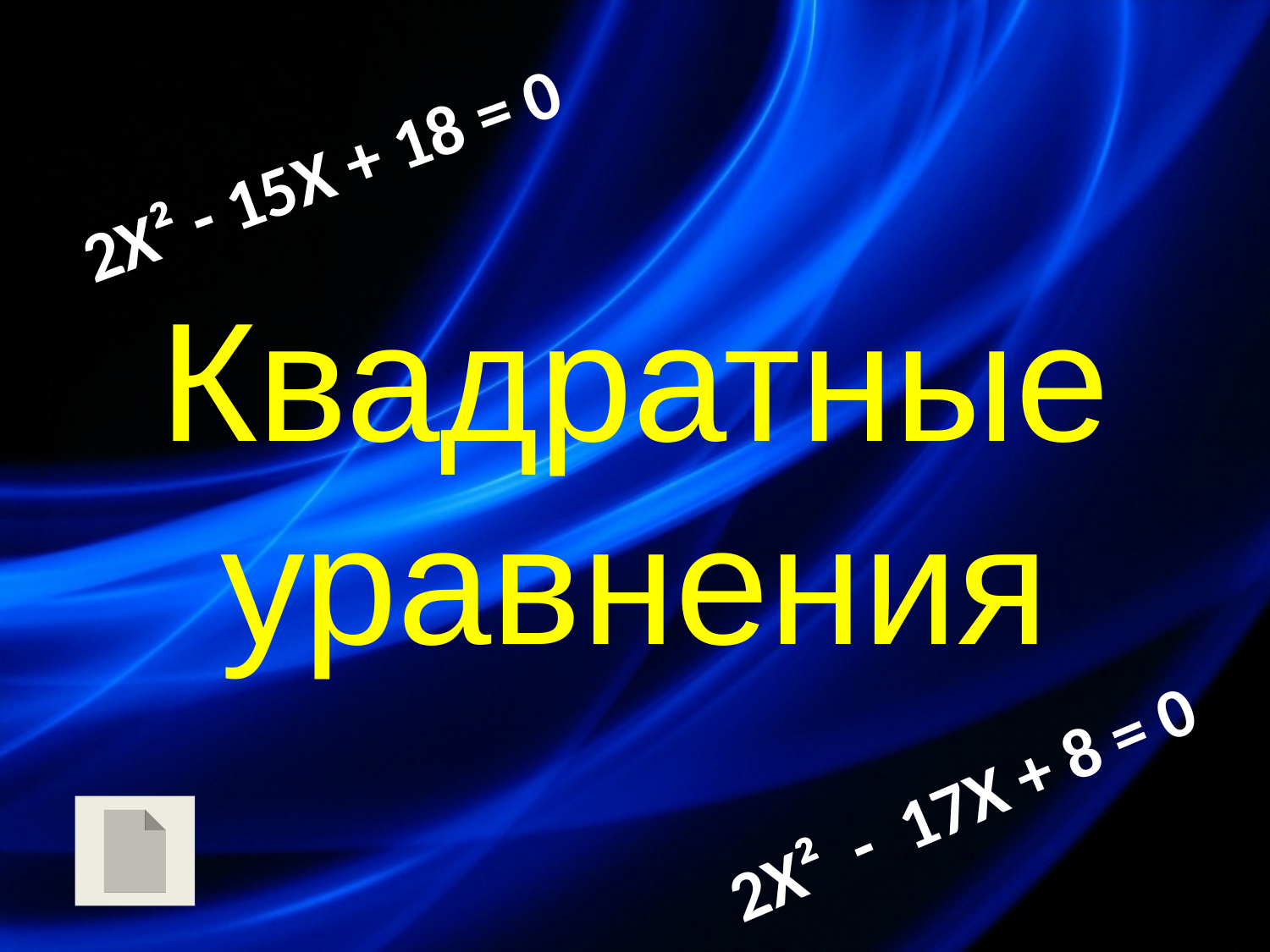

2Х² - 15Х + 18 = 0
# Квадратные уравнения

2Х²  -  17Х + 8 = 0